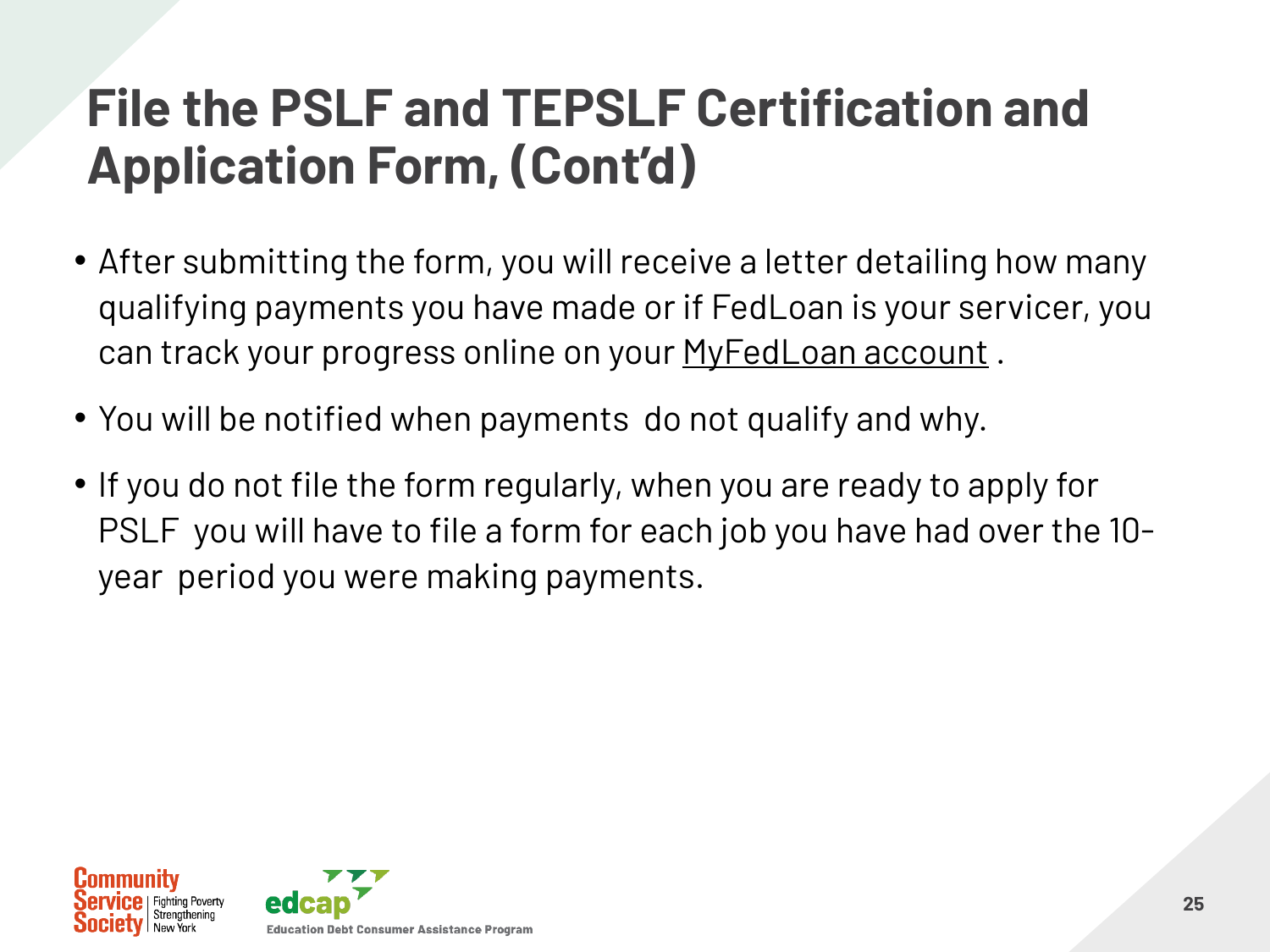

# File the PSLF and TEPSLF Certification and Application Form, (Cont’d)
After submitting the form, you will receive a letter detailing how many  qualifying payments you have made or if FedLoan is your servicer, you can track your progress online on your MyFedLoan account .
You will be notified when payments  do not qualify and why.
If you do not file the form regularly, when you are ready to apply for PSLF  you will have to file a form for each job you have had over the 10-year  period you were making payments.
25